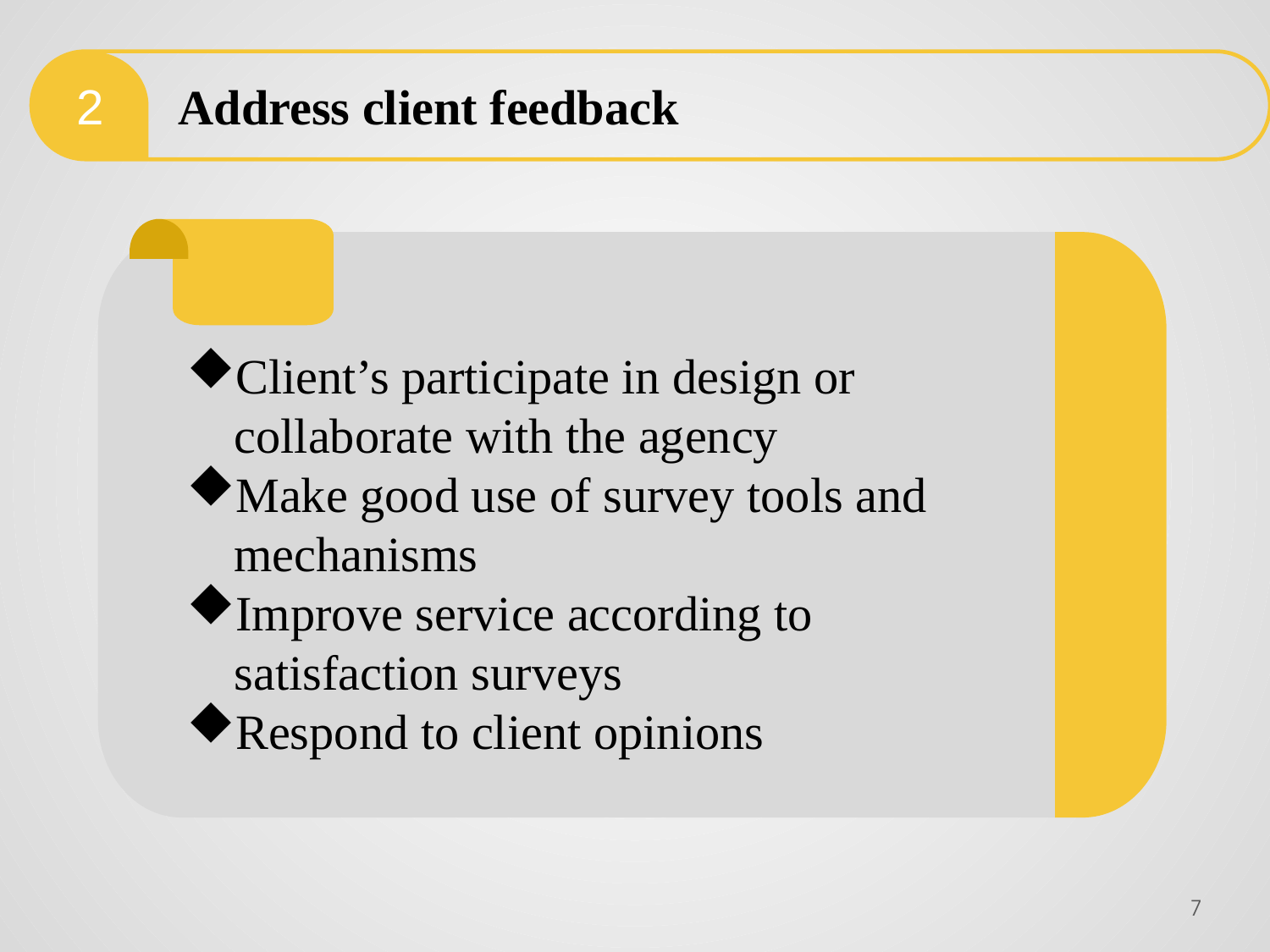

2
Address client feedback

Client’s participate in design or collaborate with the agency
Make good use of survey tools and mechanisms
Improve service according to satisfaction surveys
Respond to client opinions
7